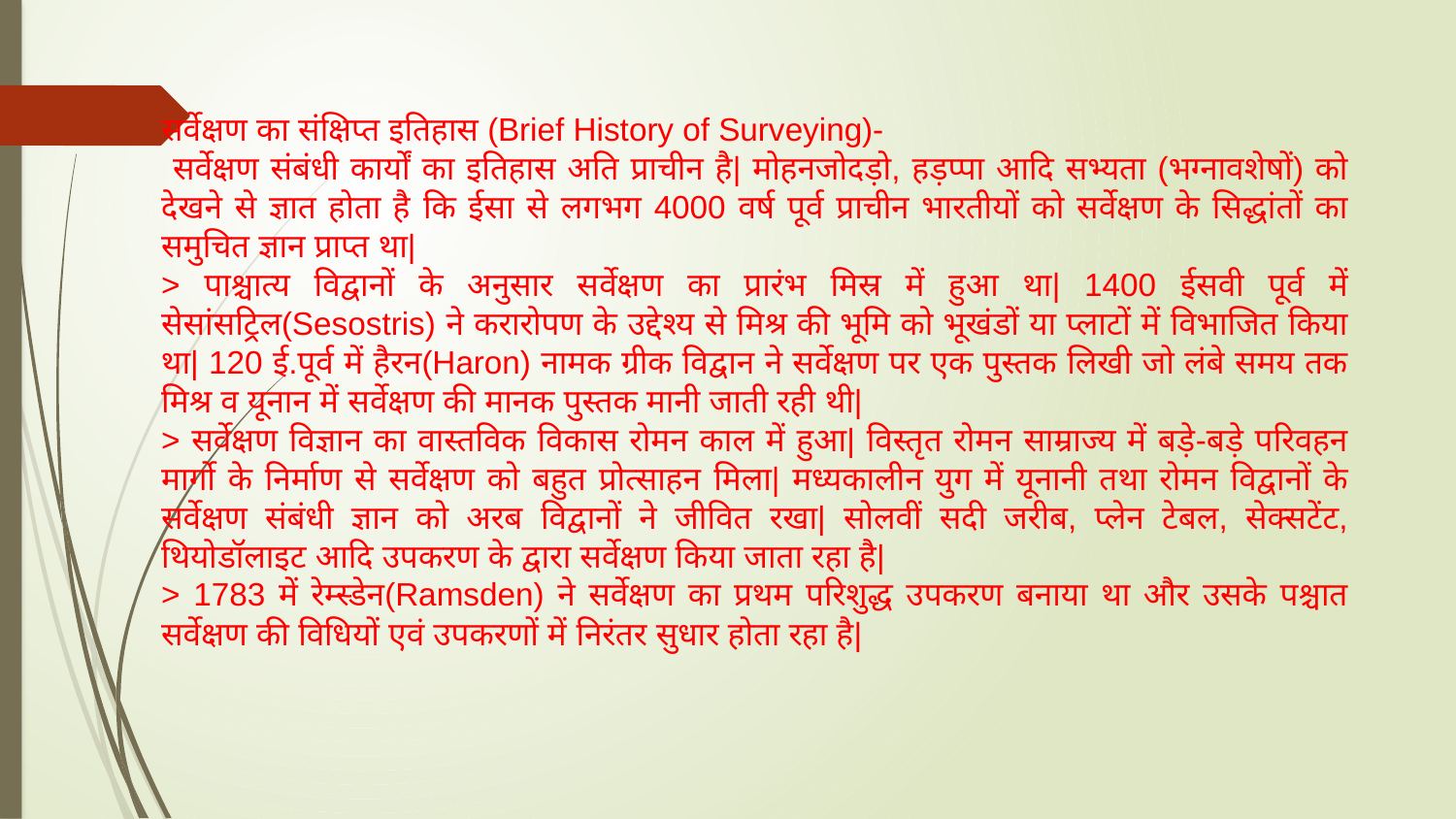

सर्वेक्षण का संक्षिप्त इतिहास (Brief History of Surveying)-
 सर्वेक्षण संबंधी कार्यों का इतिहास अति प्राचीन है| मोहनजोदड़ो, हड़प्पा आदि सभ्यता (भग्नावशेषों) को देखने से ज्ञात होता है कि ईसा से लगभग 4000 वर्ष पूर्व प्राचीन भारतीयों को सर्वेक्षण के सिद्धांतों का समुचित ज्ञान प्राप्त था|
> पाश्चात्य विद्वानों के अनुसार सर्वेक्षण का प्रारंभ मिस्र में हुआ था| 1400 ईसवी पूर्व में सेसांसट्रिल(Sesostris) ने करारोपण के उद्देश्य से मिश्र की भूमि को भूखंडों या प्लाटों में विभाजित किया था| 120 ई.पूर्व में हैरन(Haron) नामक ग्रीक विद्वान ने सर्वेक्षण पर एक पुस्तक लिखी जो लंबे समय तक मिश्र व यूनान में सर्वेक्षण की मानक पुस्तक मानी जाती रही थी|
> सर्वेक्षण विज्ञान का वास्तविक विकास रोमन काल में हुआ| विस्तृत रोमन साम्राज्य में बड़े-बड़े परिवहन मार्गो के निर्माण से सर्वेक्षण को बहुत प्रोत्साहन मिला| मध्यकालीन युग में यूनानी तथा रोमन विद्वानों के सर्वेक्षण संबंधी ज्ञान को अरब विद्वानों ने जीवित रखा| सोलवीं सदी जरीब, प्लेन टेबल, सेक्सटेंट, थियोडॉलाइट आदि उपकरण के द्वारा सर्वेक्षण किया जाता रहा है|
> 1783 में रेम्स्डेन(Ramsden) ने सर्वेक्षण का प्रथम परिशुद्ध उपकरण बनाया था और उसके पश्चात सर्वेक्षण की विधियों एवं उपकरणों में निरंतर सुधार होता रहा है|